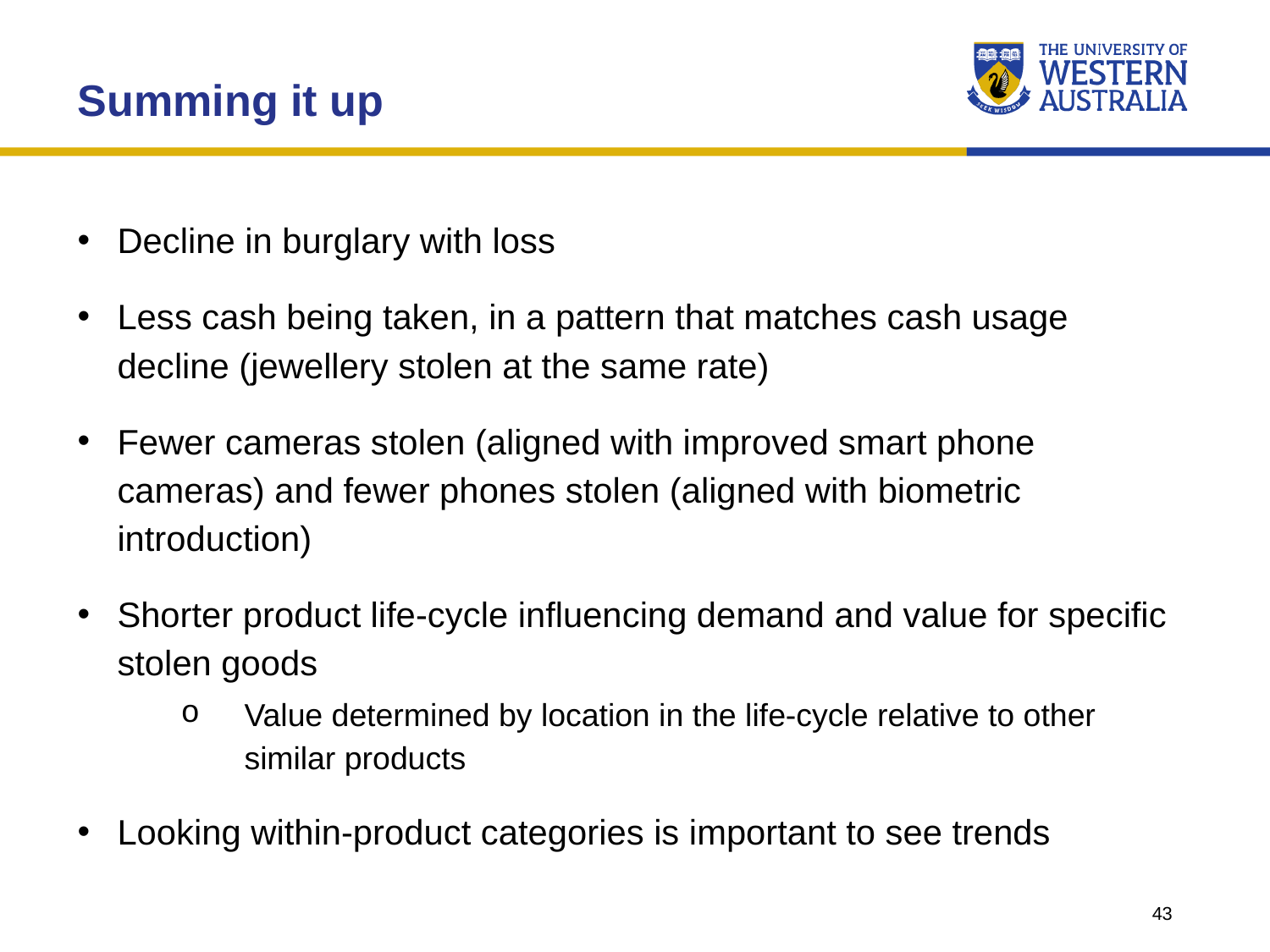

Summing it up
Decline in burglary with loss
Less cash being taken, in a pattern that matches cash usage decline (jewellery stolen at the same rate)
Fewer cameras stolen (aligned with improved smart phone cameras) and fewer phones stolen (aligned with biometric introduction)
Shorter product life-cycle influencing demand and value for specific stolen goods
Value determined by location in the life-cycle relative to other similar products
Looking within-product categories is important to see trends
1
43